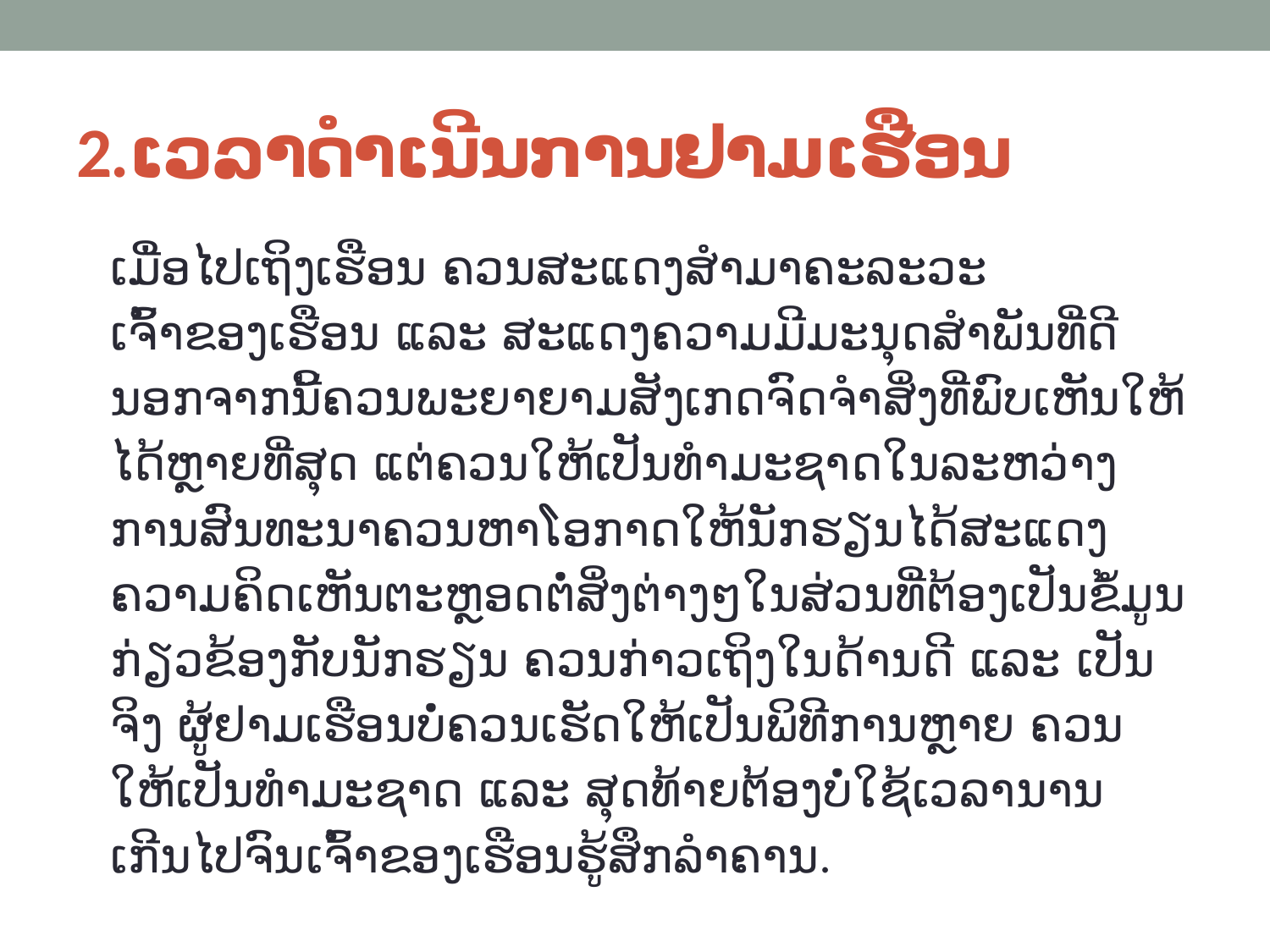

# 2.ເວລາດຳເນີນການຢາມເຮືອນ
ເມື່ອໄປເຖິງເຮືອນ ຄວນສະແດງສຳມາຄະລະວະເຈົ້າຂອງເຮືອນ ແລະ ສະແດງຄວາມມີມະນຸດສຳພັນທີ່ດີ ນອກຈາກນີ້ຄວນພະຍາຍາມສັງເກດຈົດຈໍາສິ່ງທີ່ພົບເຫັນໃຫ້ໄດ້ຫຼາຍທີ່ສຸດ ແຕ່ຄວນໃຫ້ເປັນທຳມະຊາດໃນລະຫວ່າງການສົນທະນາຄວນຫາໂອກາດໃຫ້ນັກຮຽນໄດ້ສະແດງຄວາມຄິດເຫັນຕະຫຼອດຕໍ່ສິ່ງຕ່າງໆໃນສ່ວນທີ່ຕ້ອງເປັນຂໍ້ມູນກ່ຽວຂ້ອງກັບນັກຮຽນ ຄວນກ່າວເຖິງໃນດ້ານດີ ແລະ ເປັນຈິງ ຜູ້ຢາມເຮືອນບໍ່ຄວນເຮັດໃຫ້ເປັນພິທີການຫຼາຍ ຄວນໃຫ້ເປັນທຳມະຊາດ ແລະ ສຸດທ້າຍຕ້ອງບໍ່ໃຊ້ເວລານານເກີນໄປຈົນເຈົ້າຂອງເຮືອນຮູ້ສຶກລຳຄານ.